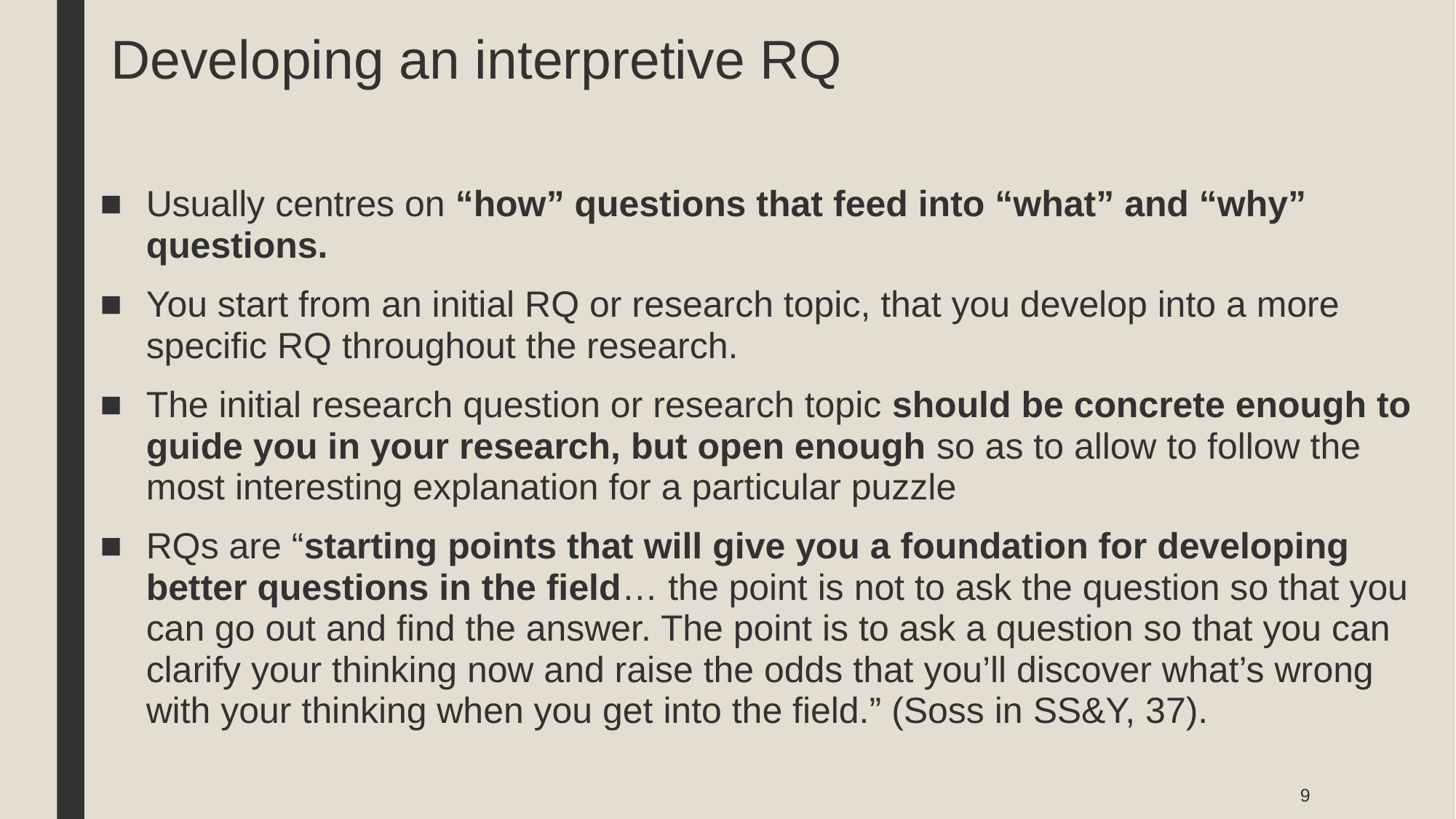

# Developing an interpretive RQ
Usually centres on “how” questions that feed into “what” and “why” questions.
You start from an initial RQ or research topic, that you develop into a more specific RQ throughout the research.
The initial research question or research topic should be concrete enough to guide you in your research, but open enough so as to allow to follow the most interesting explanation for a particular puzzle
RQs are “starting points that will give you a foundation for developing better questions in the field… the point is not to ask the question so that you can go out and find the answer. The point is to ask a question so that you can clarify your thinking now and raise the odds that you’ll discover what’s wrong with your thinking when you get into the field.” (Soss in SS&Y, 37).
9